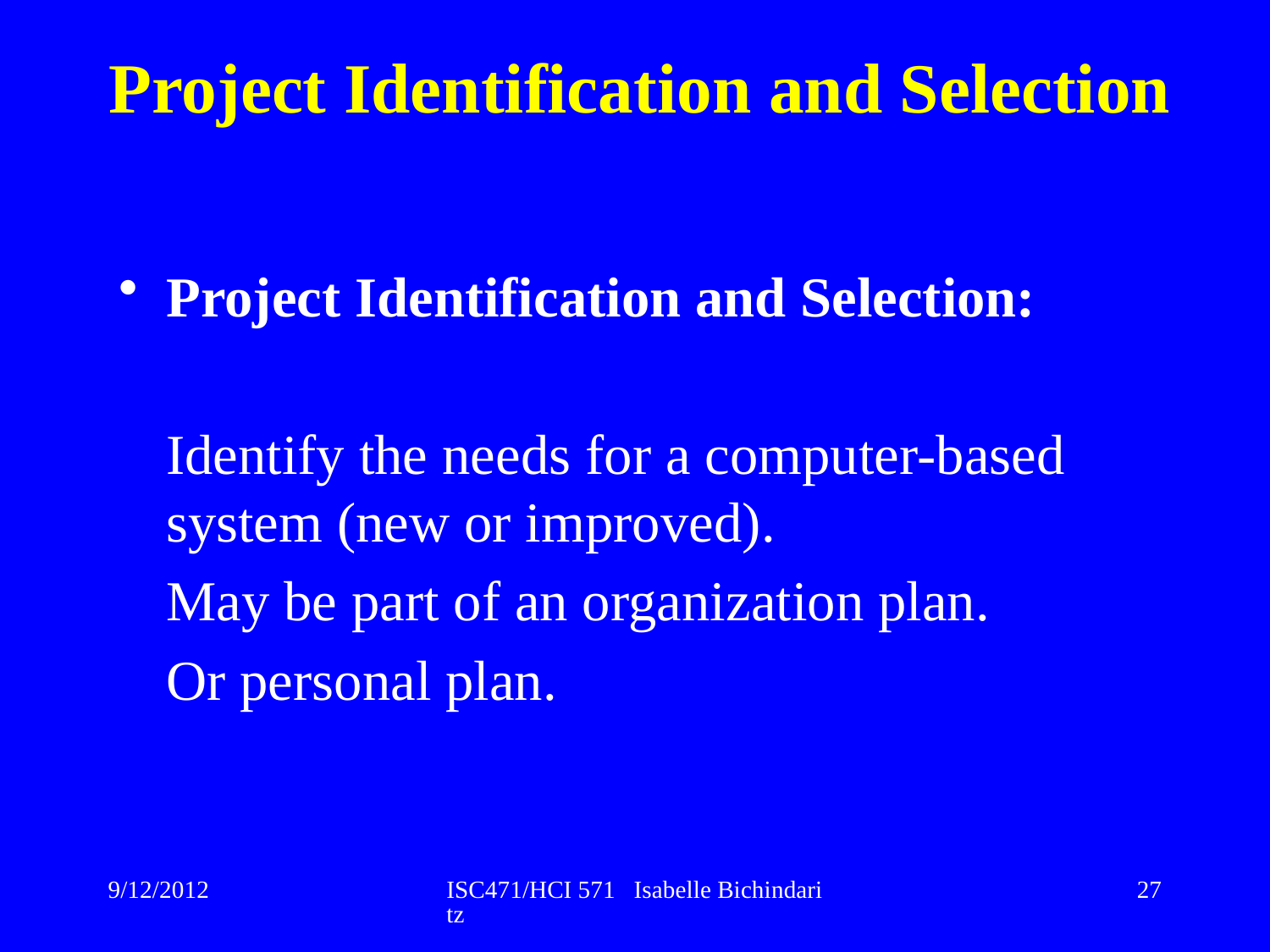

# Project Identification and Selection
Project Identification and Selection:

	Identify the needs for a computer-based system (new or improved).
	May be part of an organization plan.
	Or personal plan.

9/12/2012
ISC471/HCI 571   Isabelle Bichindaritz
27